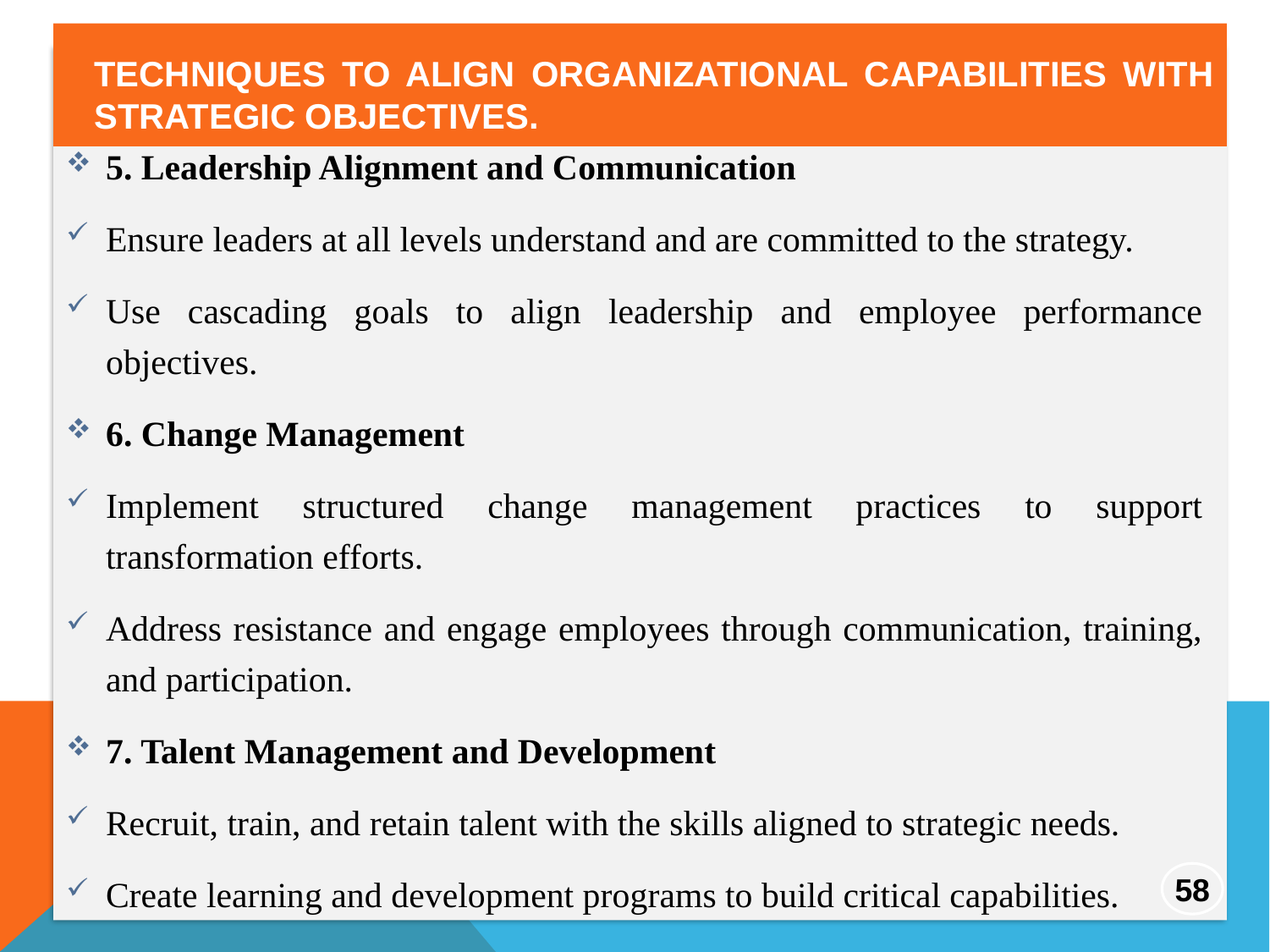

Techniques to align organizational capabilities with strategic objectives.

5. Leadership Alignment and Communication
Ensure leaders at all levels understand and are committed to the strategy.
Use cascading goals to align leadership and employee performance objectives.
6. Change Management
Implement structured change management practices to support transformation efforts.
Address resistance and engage employees through communication, training, and participation.
7. Talent Management and Development
Recruit, train, and retain talent with the skills aligned to strategic needs.
Create learning and development programs to build critical capabilities.

58